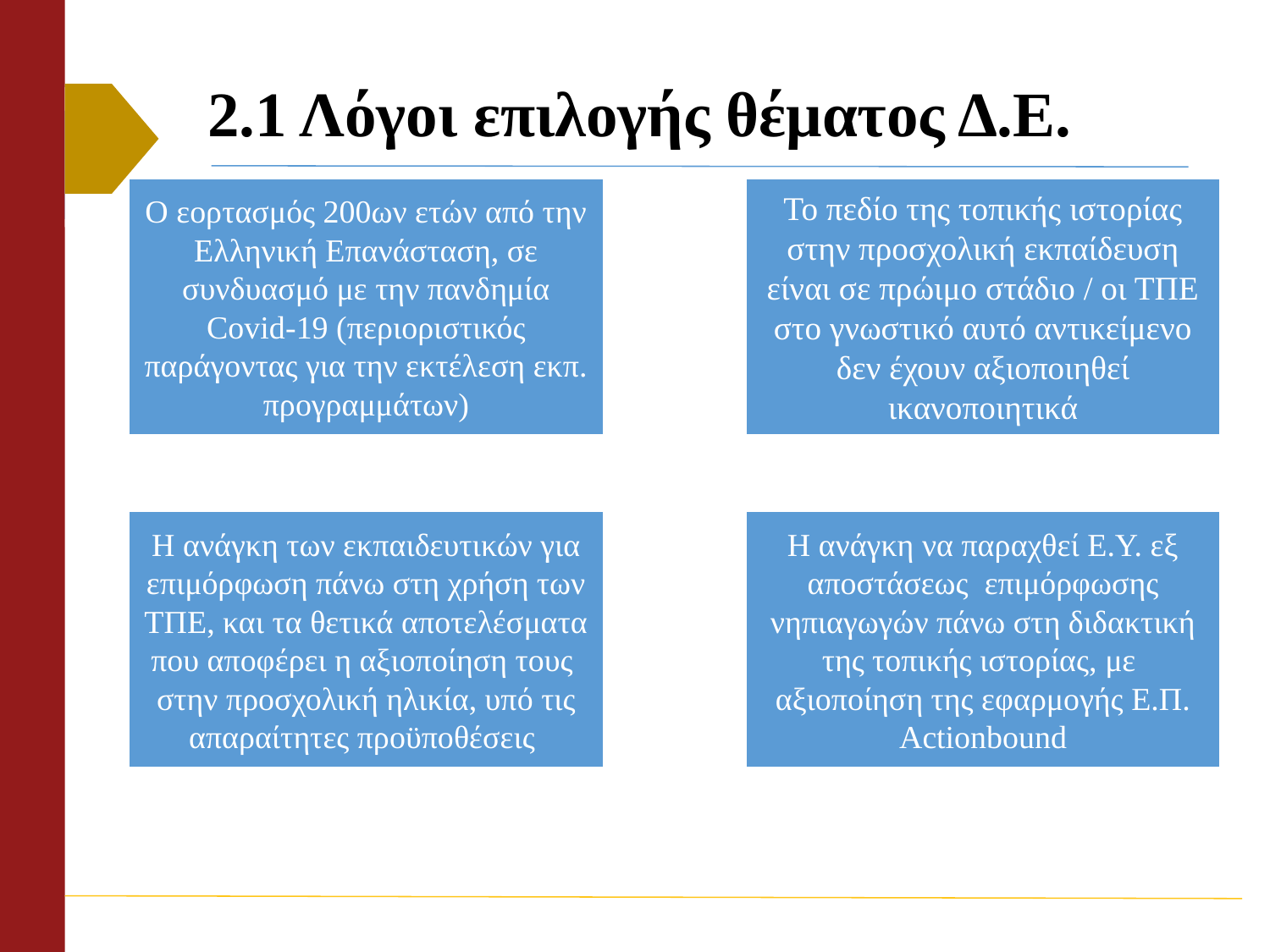

# 2.1 Λόγοι επιλογής θέματος Δ.Ε.
Ο εορτασμός 200ων ετών από την Ελληνική Επανάσταση, σε συνδυασμό με την πανδημία Covid-19 (περιοριστικός παράγοντας για την εκτέλεση εκπ. προγραμμάτων)
Το πεδίο της τοπικής ιστορίας στην προσχολική εκπαίδευση είναι σε πρώιμο στάδιο / οι ΤΠΕ στο γνωστικό αυτό αντικείμενο δεν έχουν αξιοποιηθεί ικανοποιητικά
Η ανάγκη των εκπαιδευτικών για επιμόρφωση πάνω στη χρήση των ΤΠΕ, και τα θετικά αποτελέσματα που αποφέρει η αξιοποίηση τους  στην προσχολική ηλικία, υπό τις απαραίτητες προϋποθέσεις
Η ανάγκη να παραχθεί Ε.Υ. εξ αποστάσεως  επιμόρφωσης νηπιαγωγών πάνω στη διδακτική της τοπικής ιστορίας, με  αξιοποίηση της εφαρμογής Ε.Π. Actionbound